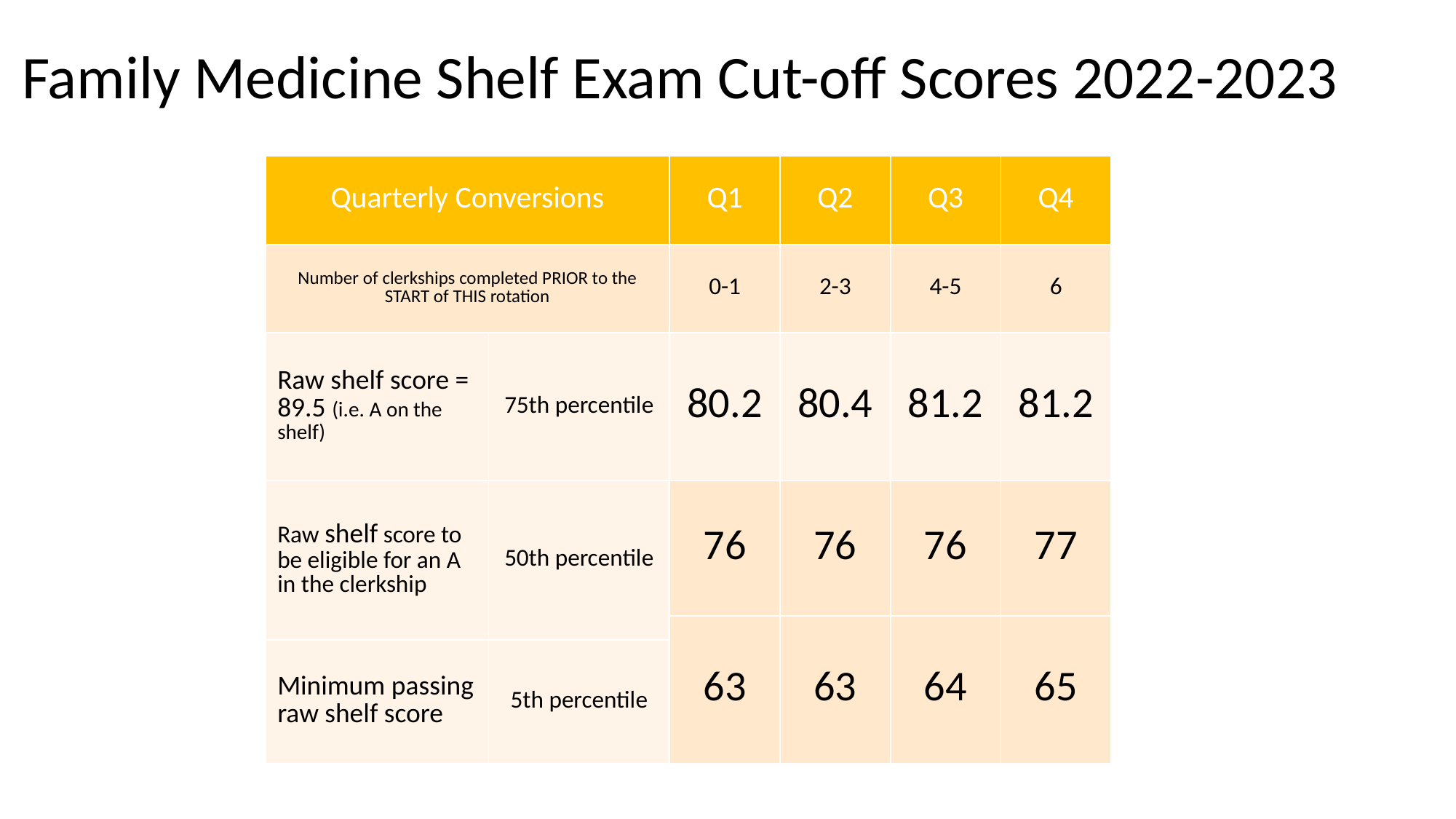

# Family Medicine Shelf Exam Cut-off Scores 2022-2023
| Quarterly Conversions |  | Q1 | Q2 | Q3 | Q4 |
| --- | --- | --- | --- | --- | --- |
| Number of clerkships completed PRIOR to the START of THIS rotation |  | 0-1 | 2-3 | 4-5 | 6 |
| Raw shelf score = 89.5 (i.e. A on the shelf) | 75th percentile | 80.2 | 80.4 | 81.2 | 81.2 |
|  |  | 76 | 76 | 76 | 77 |
| Raw shelf score to be eligible for an A in the clerkship | 50th percentile |  |  |  |  |
|  |  | 63 | 63 | 64 | 65 |
| Minimum passing raw shelf score | 5th percentile |  |  |  |  |